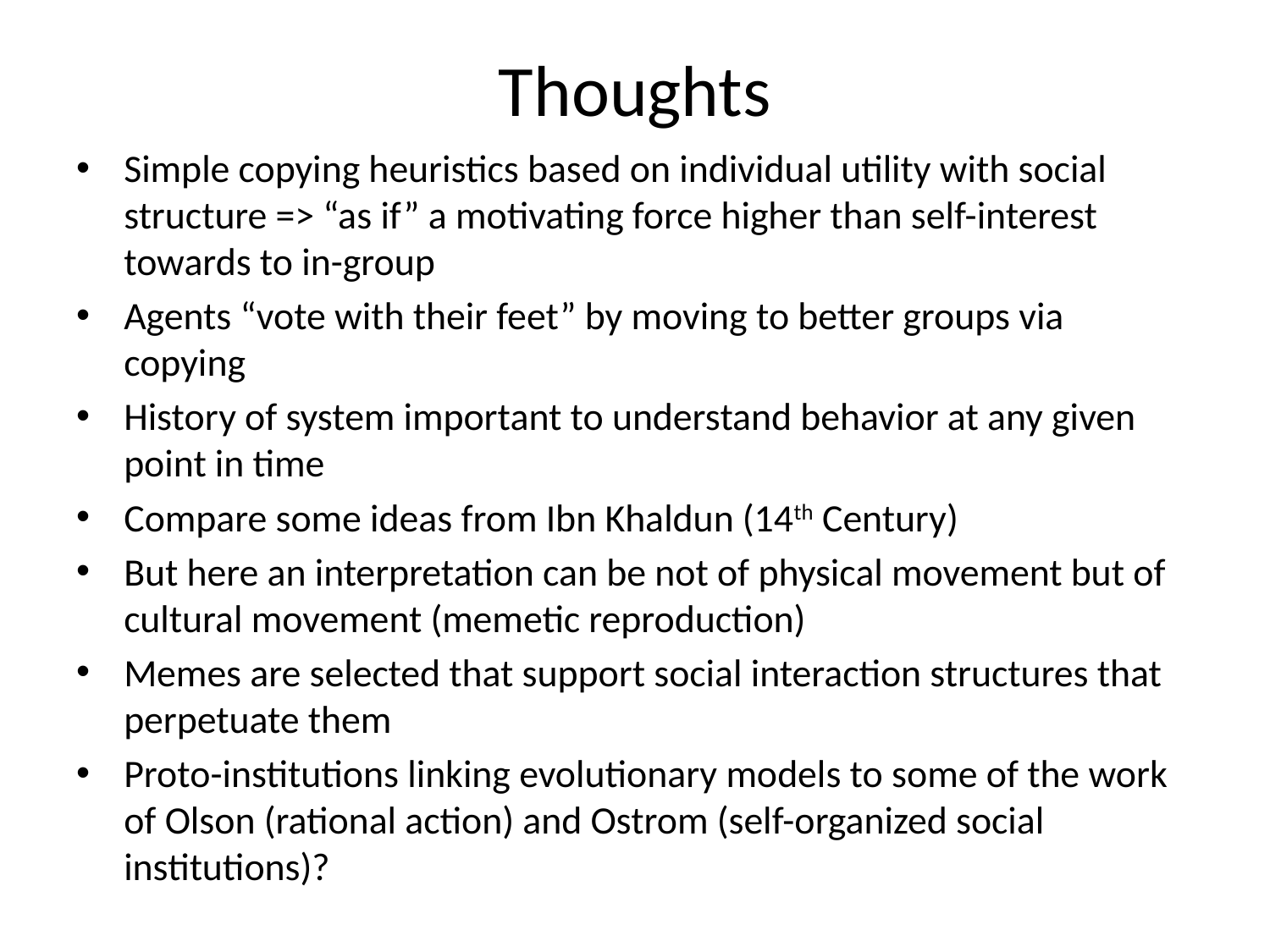

# Thoughts
Simple copying heuristics based on individual utility with social structure => “as if” a motivating force higher than self-interest towards to in-group
Agents “vote with their feet” by moving to better groups via copying
History of system important to understand behavior at any given point in time
Compare some ideas from Ibn Khaldun (14th Century)
But here an interpretation can be not of physical movement but of cultural movement (memetic reproduction)
Memes are selected that support social interaction structures that perpetuate them
Proto-institutions linking evolutionary models to some of the work of Olson (rational action) and Ostrom (self-organized social institutions)?